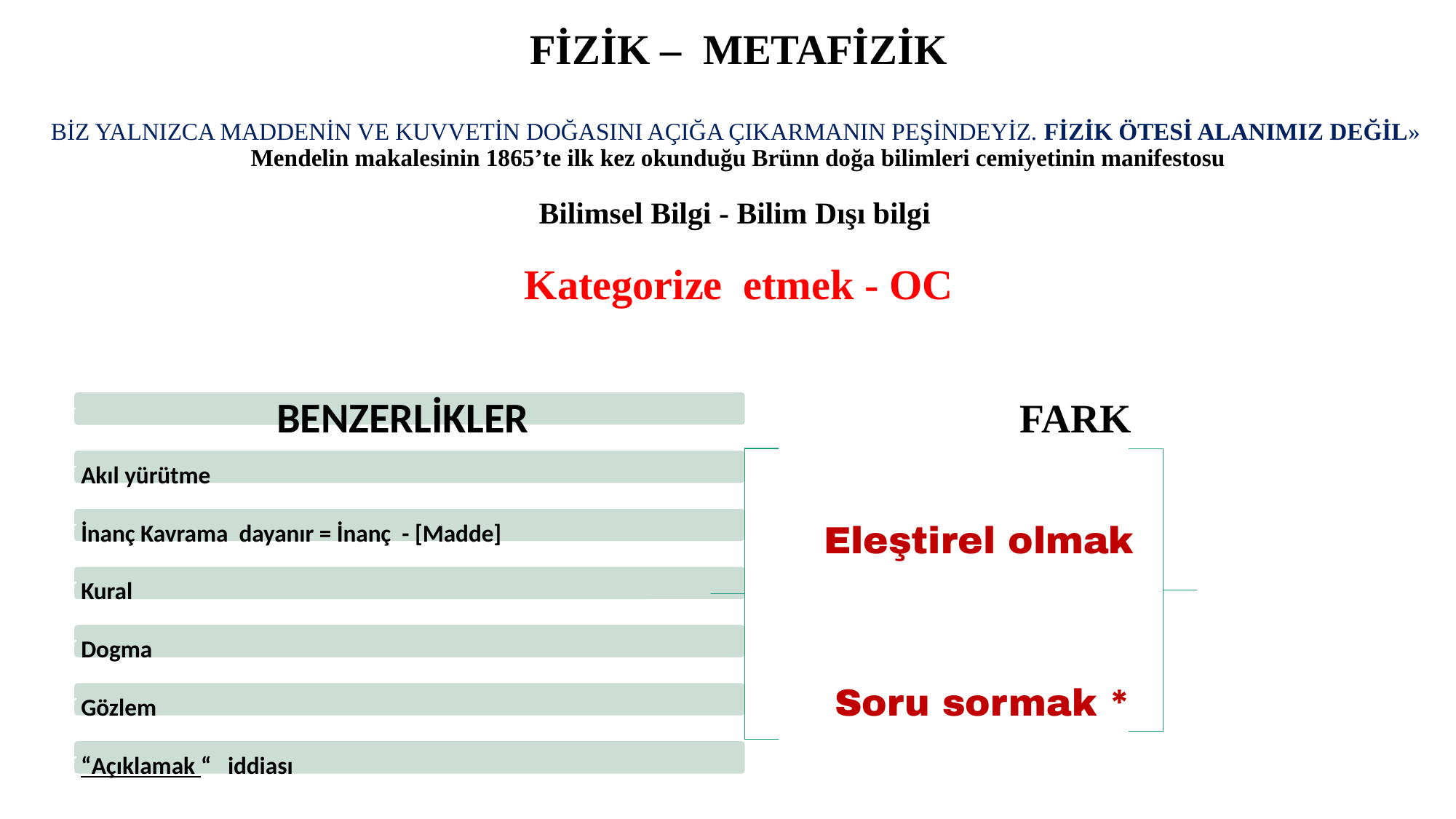

# FİZİK –  METAFİZİK BİZ YALNIZCA MADDENİN VE KUVVETİN DOĞASINI AÇIĞA ÇIKARMANIN PEŞİNDEYİZ. FİZİK ÖTESİ ALANIMIZ DEĞİL» Mendelin makalesinin 1865’te ilk kez okunduğu Brünn doğa bilimleri cemiyetinin manifestosu Bilimsel Bilgi - Bilim Dışı bilgi Kategorize  etmek - OC
FARK

         Eleştirel olmak

       Soru sormak *
BENZERLİKLER
Akıl yürütme
İnanç Kavrama  dayanır = İnanç  - [Madde]
Kural
Dogma
Gözlem
“Açıklamak “   iddiası